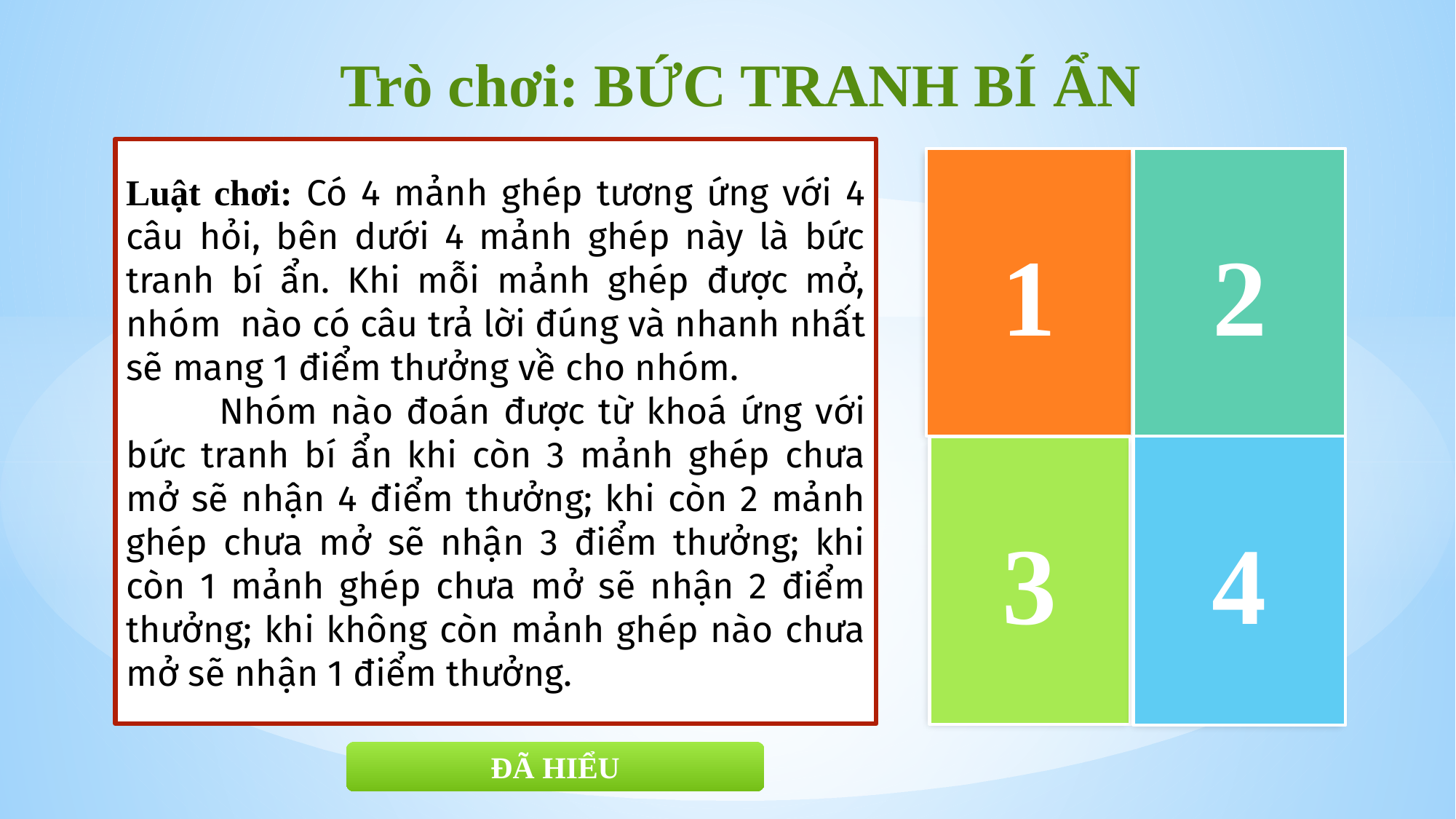

Trò chơi: BỨC TRANH BÍ ẨN
Luật chơi: Có 4 mảnh ghép tương ứng với 4 câu hỏi, bên dưới 4 mảnh ghép này là bức tranh bí ẩn. Khi mỗi mảnh ghép được mở, nhóm  nào có câu trả lời đúng và nhanh nhất sẽ mang 1 điểm thưởng về cho nhóm.
       Nhóm nào đoán được từ khoá ứng với bức tranh bí ẩn khi còn 3 mảnh ghép chưa mở sẽ nhận 4 điểm thưởng; khi còn 2 mảnh ghép chưa mở sẽ nhận 3 điểm thưởng; khi còn 1 mảnh ghép chưa mở sẽ nhận 2 điểm thưởng; khi không còn mảnh ghép nào chưa mở sẽ nhận 1 điểm thưởng.
1
2
4
3
ĐÃ HIỂU